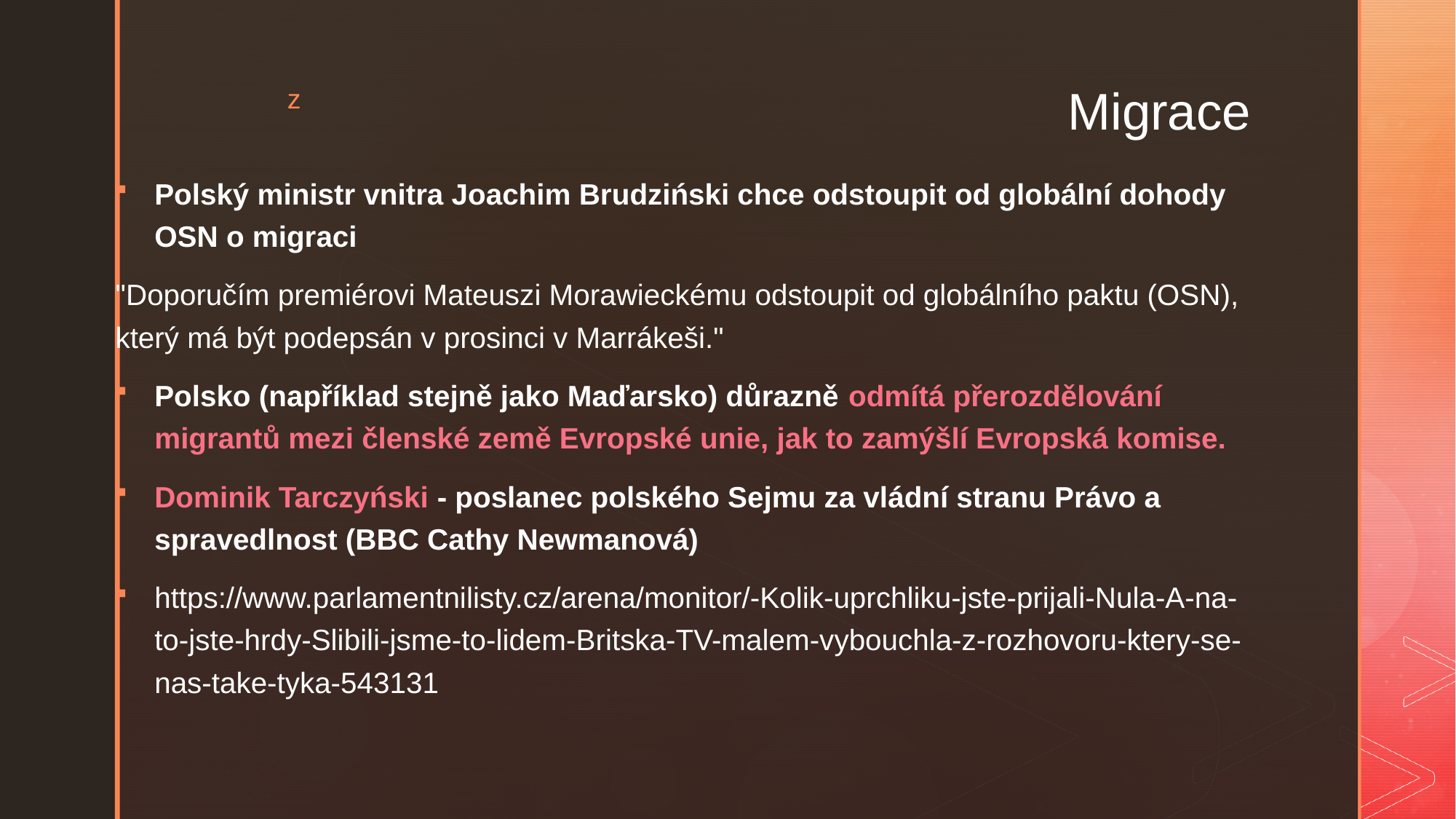

# Migrace
Polský ministr vnitra Joachim Brudziński chce odstoupit od globální dohody OSN o migraci
"Doporučím premiérovi Mateuszi Morawieckému odstoupit od globálního paktu (OSN), který má být podepsán v prosinci v Marrákeši."
Polsko (například stejně jako Maďarsko) důrazně odmítá přerozdělování migrantů mezi členské země Evropské unie, jak to zamýšlí Evropská komise.
Dominik Tarczyński - poslanec polského Sejmu za vládní stranu Právo a spravedlnost (BBC Cathy Newmanová)
https://www.parlamentnilisty.cz/arena/monitor/-Kolik-uprchliku-jste-prijali-Nula-A-na-to-jste-hrdy-Slibili-jsme-to-lidem-Britska-TV-malem-vybouchla-z-rozhovoru-ktery-se-nas-take-tyka-543131